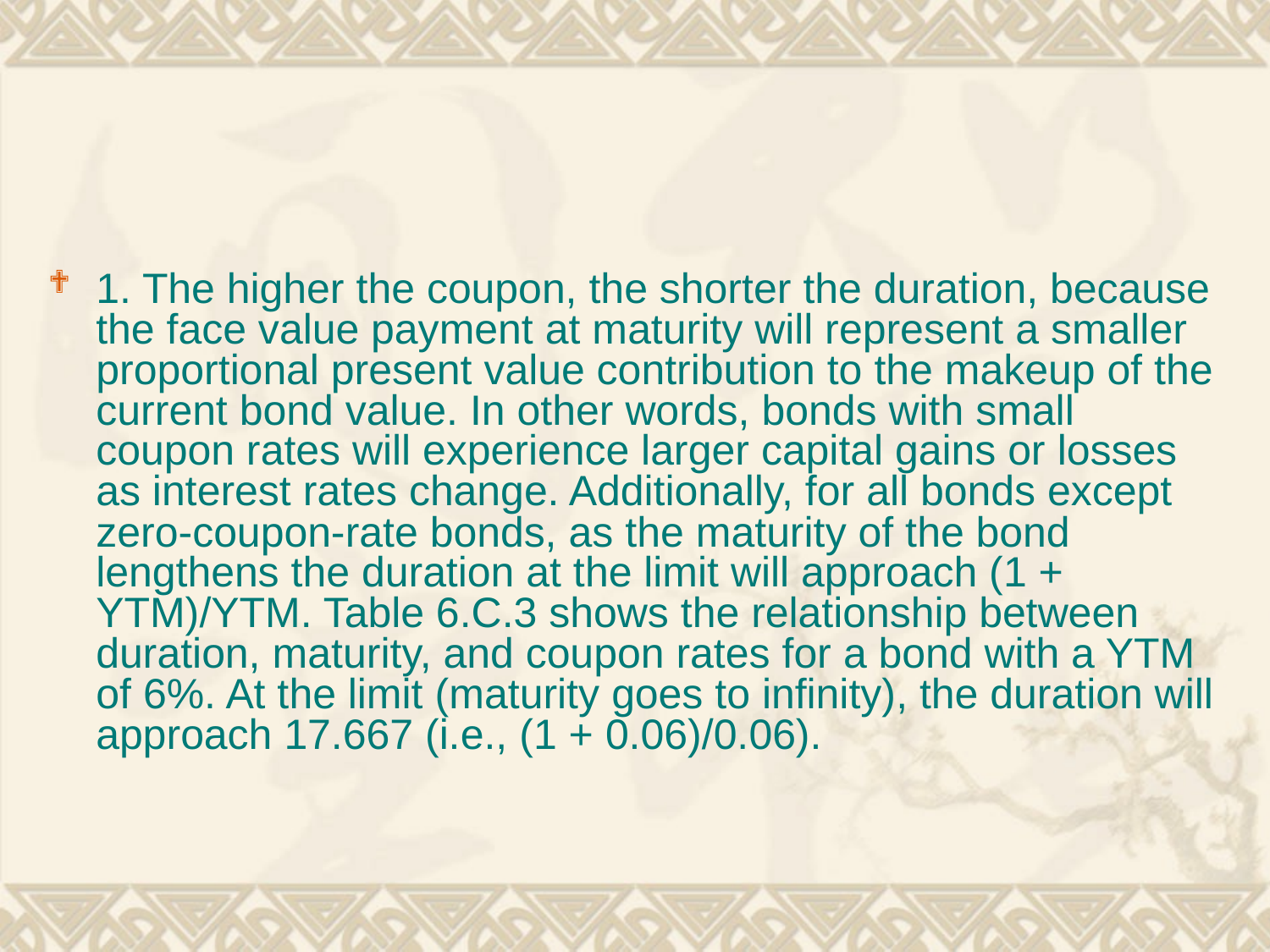

#
1. The higher the coupon, the shorter the duration, because the face value payment at maturity will represent a smaller proportional present value contribution to the makeup of the current bond value. In other words, bonds with small coupon rates will experience larger capital gains or losses as interest rates change. Additionally, for all bonds except zero-coupon-rate bonds, as the maturity of the bond lengthens the duration at the limit will approach (1 + YTM)/YTM. Table 6.C.3 shows the relationship between duration, maturity, and coupon rates for a bond with a YTM of 6%. At the limit (maturity goes to infinity), the duration will approach 17.667 (i.e., (1 + 0.06)/0.06).
179